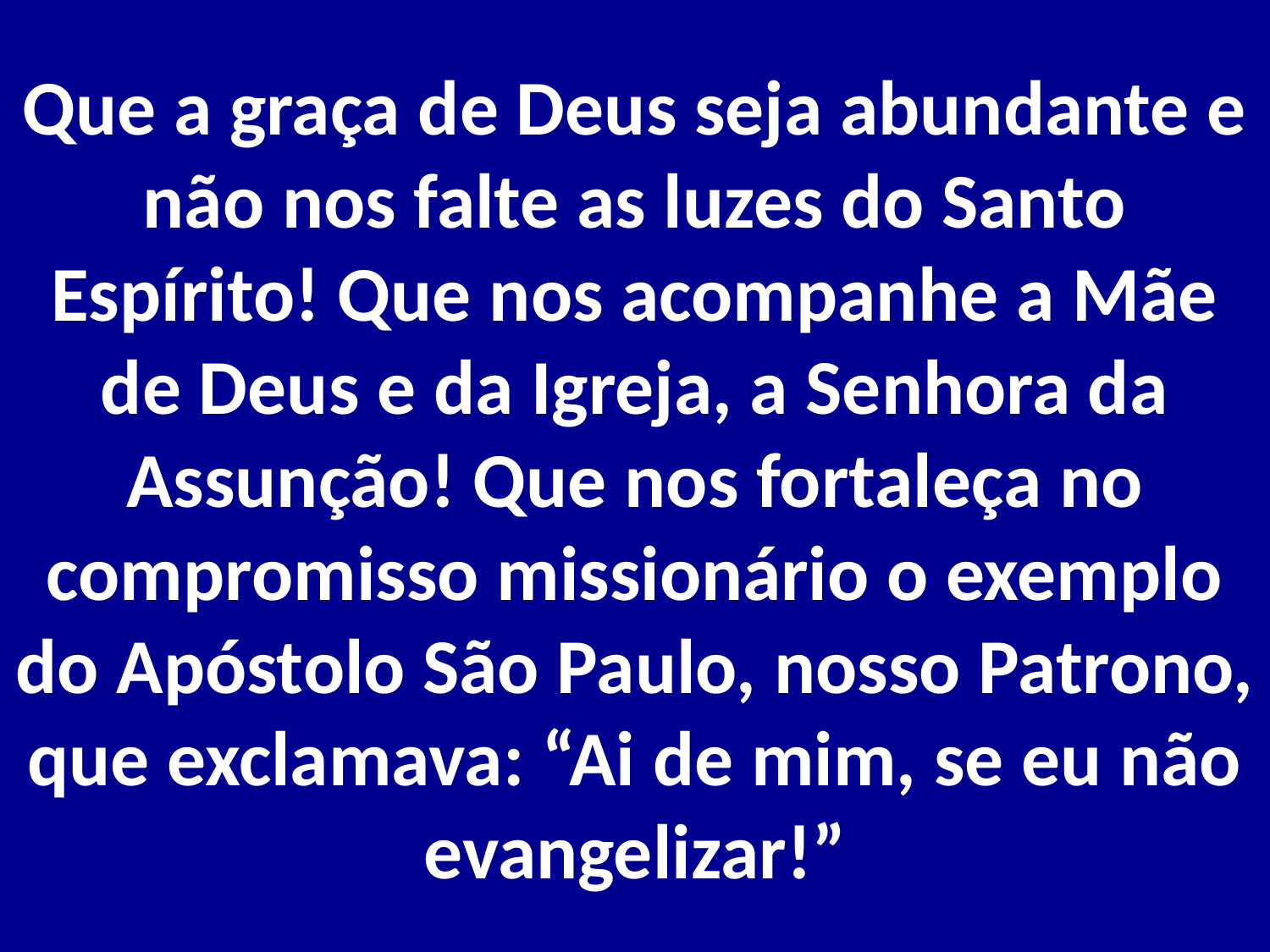

# Que a graça de Deus seja abundante e não nos falte as luzes do Santo Espírito! Que nos acompanhe a Mãe de Deus e da Igreja, a Senhora da Assunção! Que nos fortaleça no compromisso missionário o exemplo do Apóstolo São Paulo, nosso Patrono, que exclamava: “Ai de mim, se eu não evangelizar!”